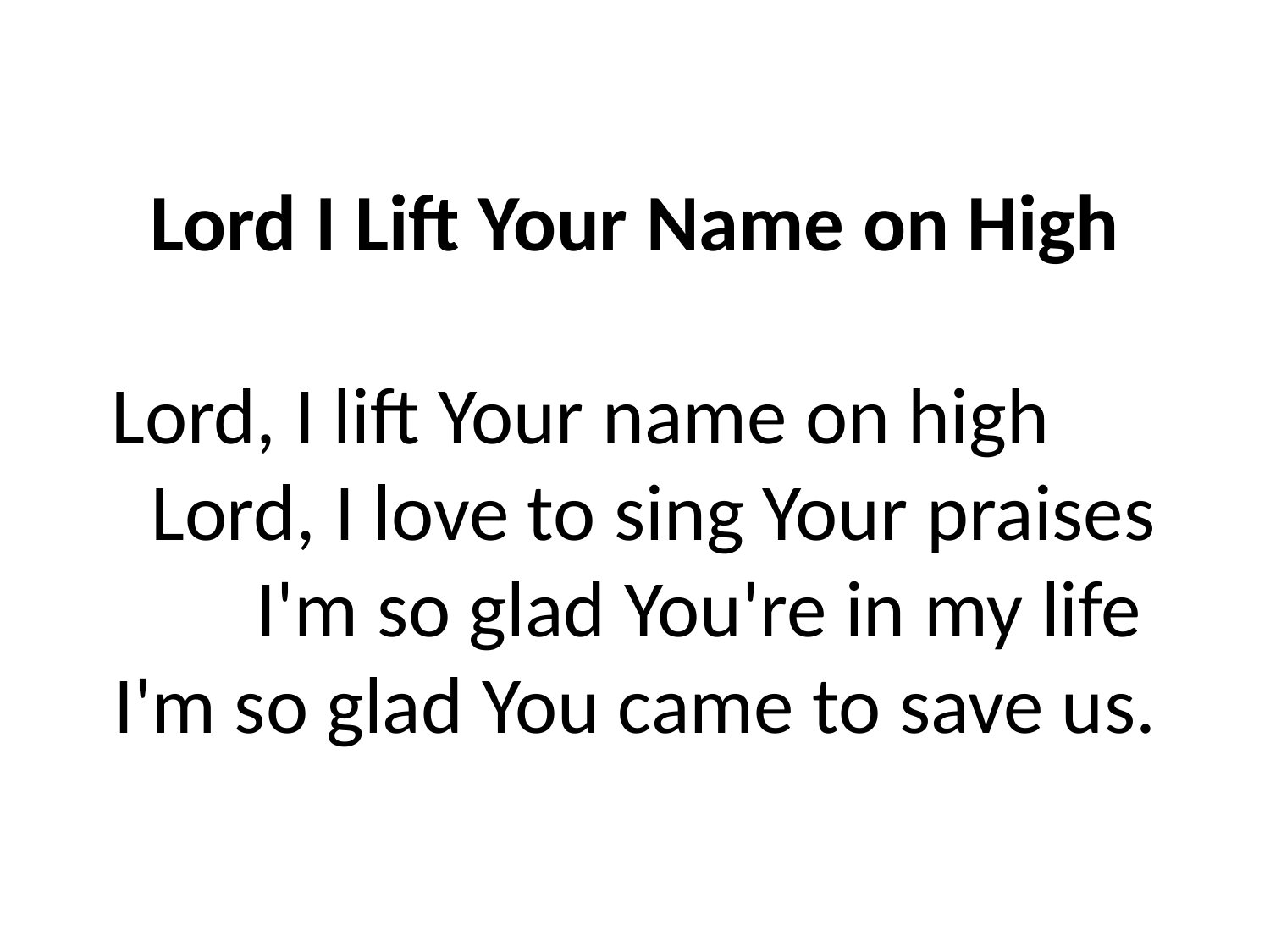

# Lord I Lift Your Name on High Lord, I lift Your name on high         Lord, I love to sing Your praises        I'm so glad You're in my life I'm so glad You came to save us.